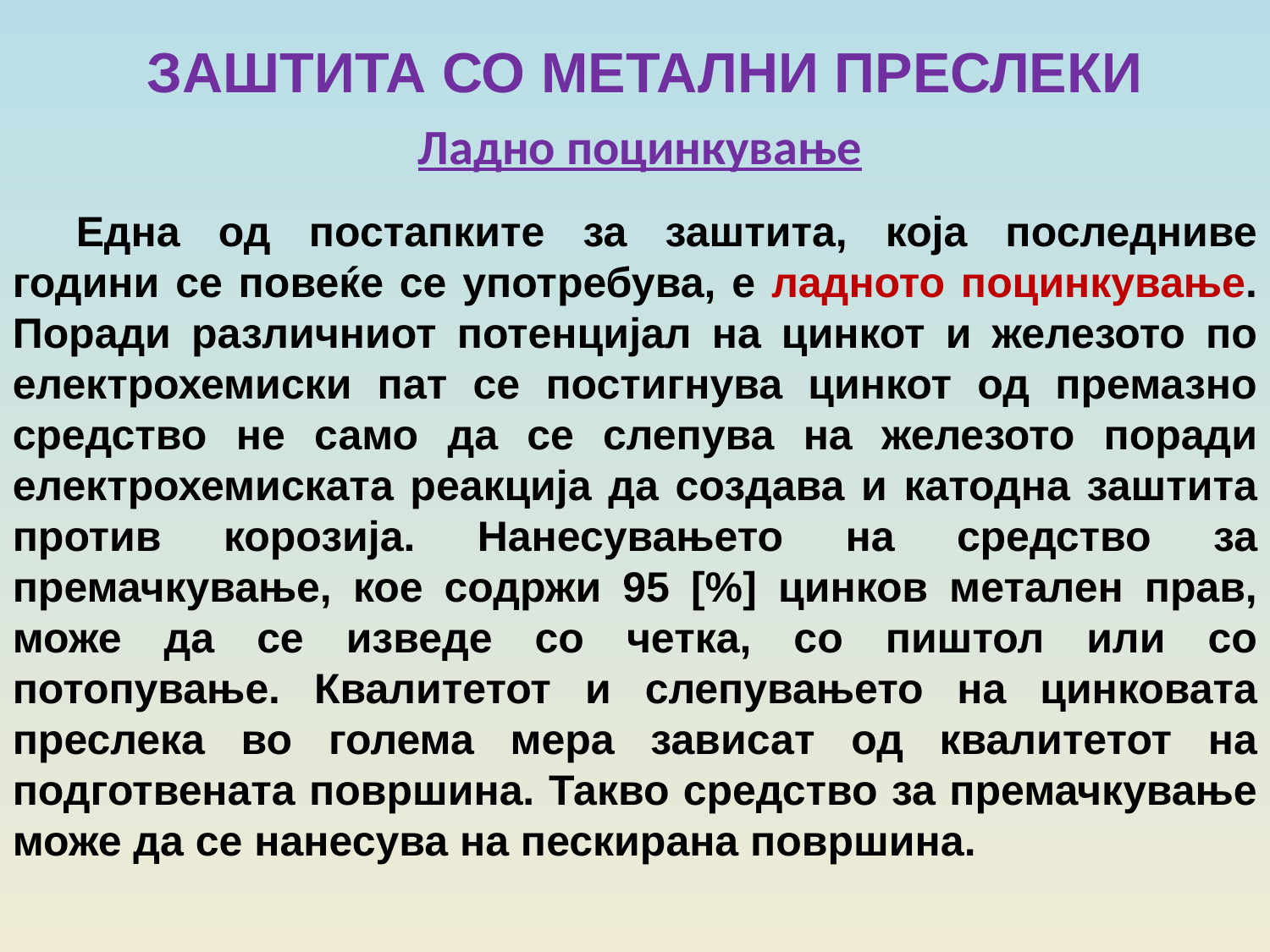

ЗАШТИТА СО МЕТАЛНИ ПРЕСЛЕКИ
Ладно поцинкување
Една од постапките за заштита, која последниве години се повеќе се употребува, е ладното поцинкување. Поради различниот потенцијал на цинкот и железото по електрохемиски пат се постигнува цинкот од премазно средство не само да се слепува на железото поради електрохемиската реакција да создава и катодна заштита против корозија. Нанесувањето на средство за премачкување, кое содржи 95 [%] цинков метален прав, може да се изведе со четка, со пиштол или со потопување. Квалитетот и слепувањето на цинковата преслека во голема мера зависат од квалитетот на подготвената површина. Такво средство за премачкување може да се нанесува на пескирана површина.